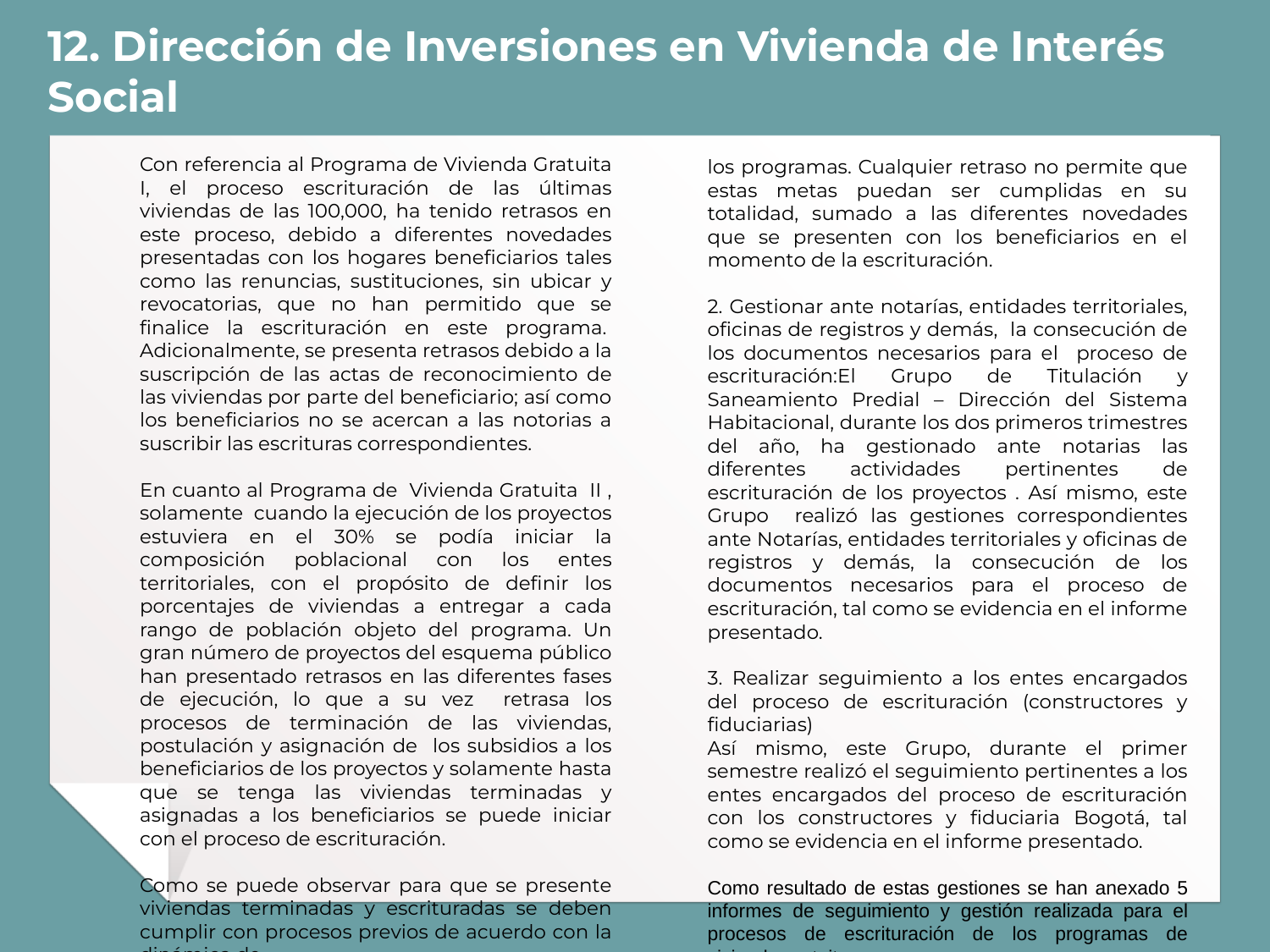

12. Dirección de Inversiones en Vivienda de Interés Social
Con referencia al Programa de Vivienda Gratuita I, el proceso escrituración de las últimas viviendas de las 100,000, ha tenido retrasos en este proceso, debido a diferentes novedades presentadas con los hogares beneficiarios tales como las renuncias, sustituciones, sin ubicar y revocatorias, que no han permitido que se finalice la escrituración en este programa.  Adicionalmente, se presenta retrasos debido a la suscripción de las actas de reconocimiento de las viviendas por parte del beneficiario; así como los beneficiarios no se acercan a las notorias a suscribir las escrituras correspondientes.

En cuanto al Programa de  Vivienda Gratuita  II , solamente  cuando la ejecución de los proyectos estuviera en el 30% se podía iniciar la composición poblacional con los entes territoriales, con el propósito de definir los porcentajes de viviendas a entregar a cada rango de población objeto del programa. Un gran número de proyectos del esquema público han presentado retrasos en las diferentes fases de ejecución, lo que a su vez  retrasa los procesos de terminación de las viviendas, postulación y asignación de  los subsidios a los beneficiarios de los proyectos y solamente hasta que se tenga las viviendas terminadas y asignadas a los beneficiarios se puede iniciar con el proceso de escrituración.

Como se puede observar para que se presente viviendas terminadas y escrituradas se deben cumplir con procesos previos de acuerdo con la dinámica de

los programas. Cualquier retraso no permite que estas metas puedan ser cumplidas en su totalidad, sumado a las diferentes novedades que se presenten con los beneficiarios en el momento de la escrituración.

2. Gestionar ante notarías, entidades territoriales, oficinas de registros y demás,  la consecución de los documentos necesarios para el  proceso de escrituración:El Grupo de Titulación y Saneamiento Predial – Dirección del Sistema Habitacional, durante los dos primeros trimestres del año, ha gestionado ante notarias las diferentes actividades pertinentes de escrituración de los proyectos . Así mismo, este Grupo  realizó las gestiones correspondientes ante Notarías, entidades territoriales y oficinas de registros y demás, la consecución de los documentos necesarios para el proceso de escrituración, tal como se evidencia en el informe presentado.

3. Realizar seguimiento a los entes encargados del proceso de escrituración (constructores y fiduciarias)
Así mismo, este Grupo, durante el primer semestre realizó el seguimiento pertinentes a los entes encargados del proceso de escrituración con los constructores y fiduciaria Bogotá, tal como se evidencia en el informe presentado.

Como resultado de estas gestiones se han anexado 5 informes de seguimiento y gestión realizada para el procesos de escrituración de los programas de vivienda gratuita.